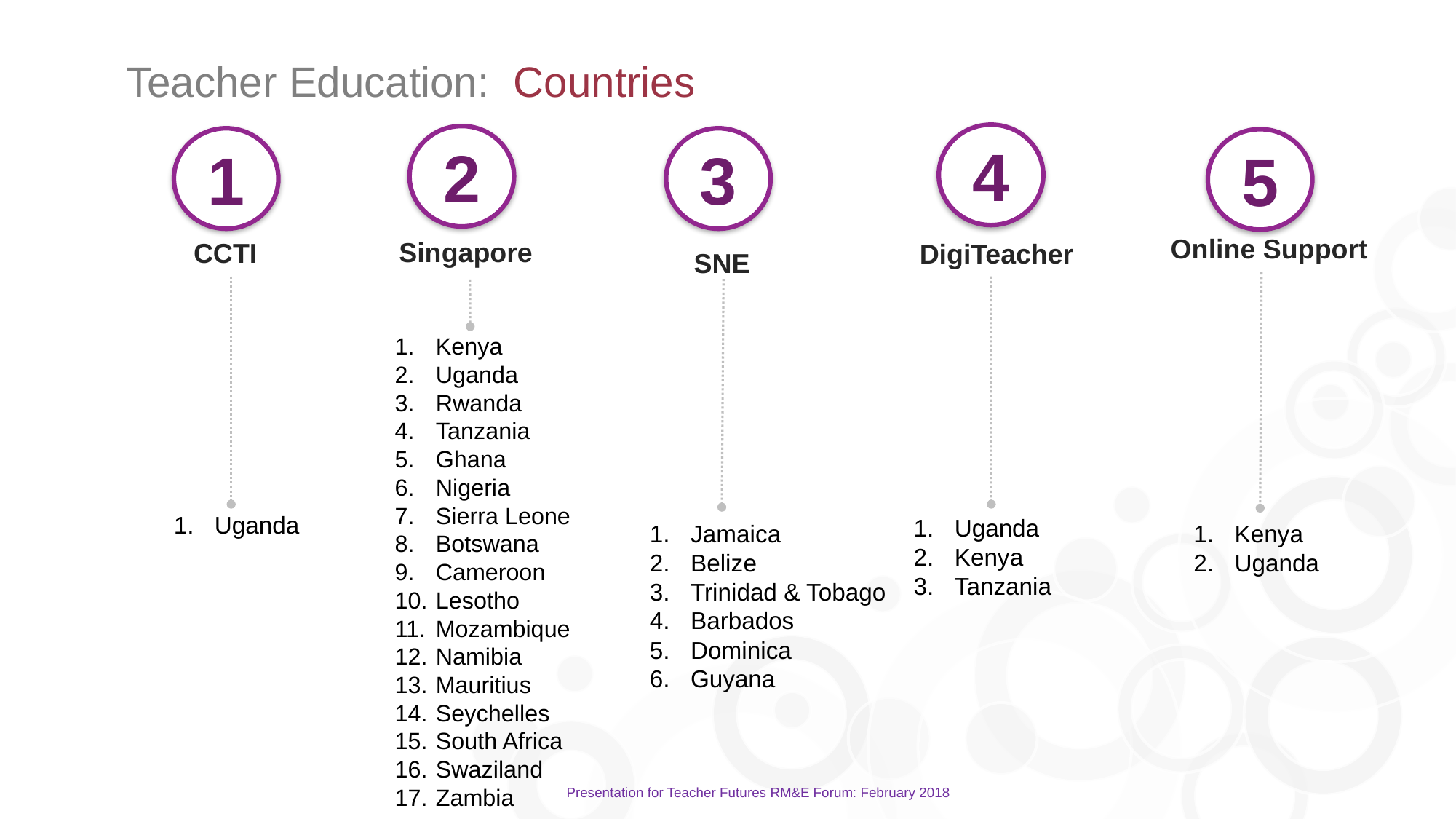

Teacher Education:  Countries
4
2
3
1
5
Online Support
DigiTeacher
Singapore
CCTI
SNE
Kenya
Uganda
Rwanda
Tanzania
Ghana
Nigeria
Sierra Leone
Botswana
Cameroon
Lesotho
Mozambique
Namibia
Mauritius
Seychelles
South Africa
Swaziland
Zambia
Uganda
Uganda
Kenya
Tanzania
Jamaica
Belize
Trinidad & Tobago
Barbados
Dominica
Guyana
Kenya
Uganda